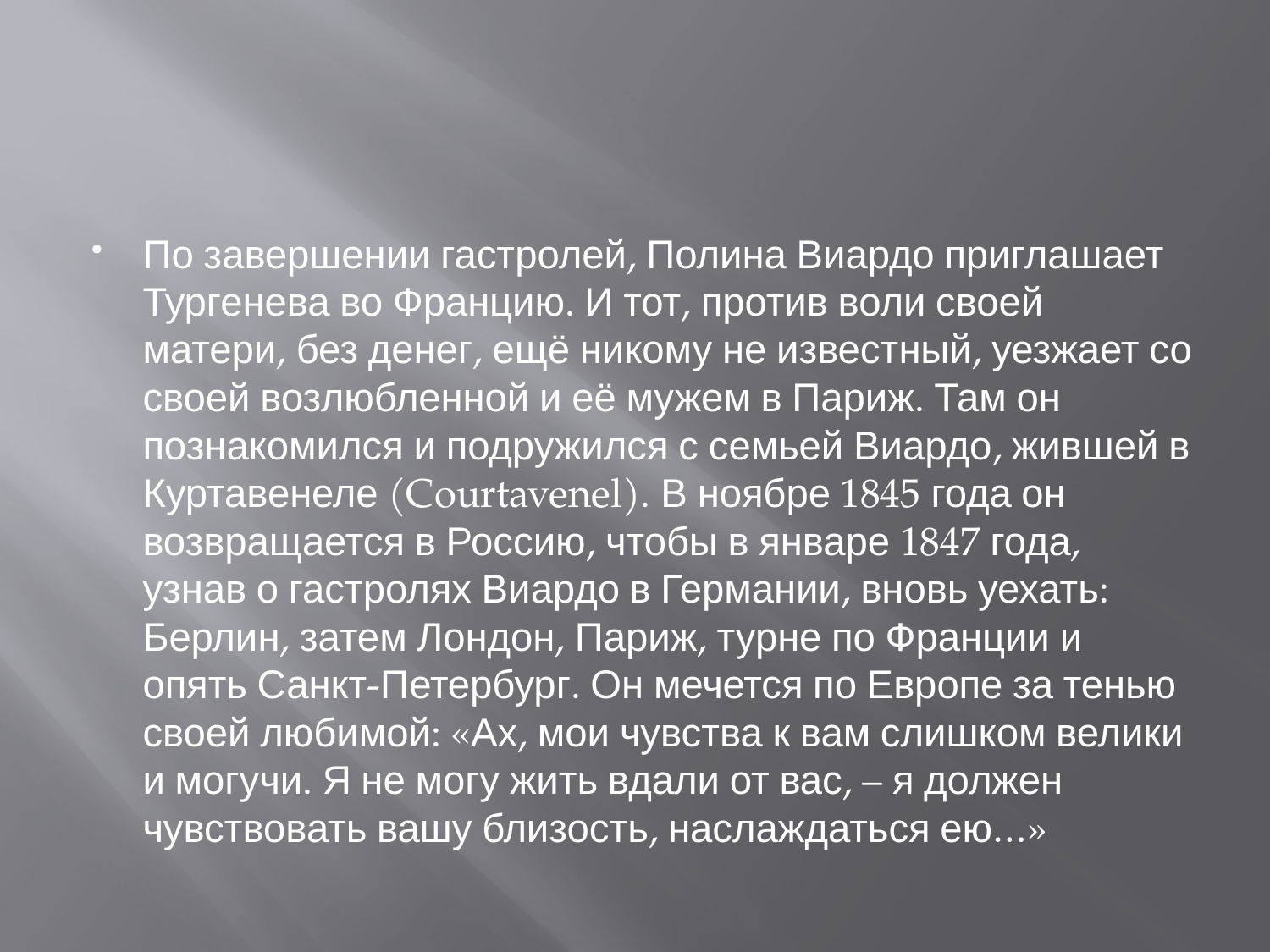

#
По завершении гастролей, Полина Виардо приглашает Тургенева во Францию. И тот, против воли своей матери, без денег, ещё никому не известный, уезжает со своей возлюбленной и её мужем в Париж. Там он познакомился и подружился с семьей Виардо, жившей в Куртавенеле (Courtavenel). В ноябре 1845 года он возвращается в Россию, чтобы в январе 1847 года, узнав о гастролях Виардо в Германии, вновь уехать: Берлин, затем Лондон, Париж, турне по Франции и опять Санкт-Петербург. Он мечется по Европе за тенью своей любимой: «Ах, мои чувства к вам слишком велики и могучи. Я не могу жить вдали от вас, – я должен чувствовать вашу близость, наслаждаться ею…»